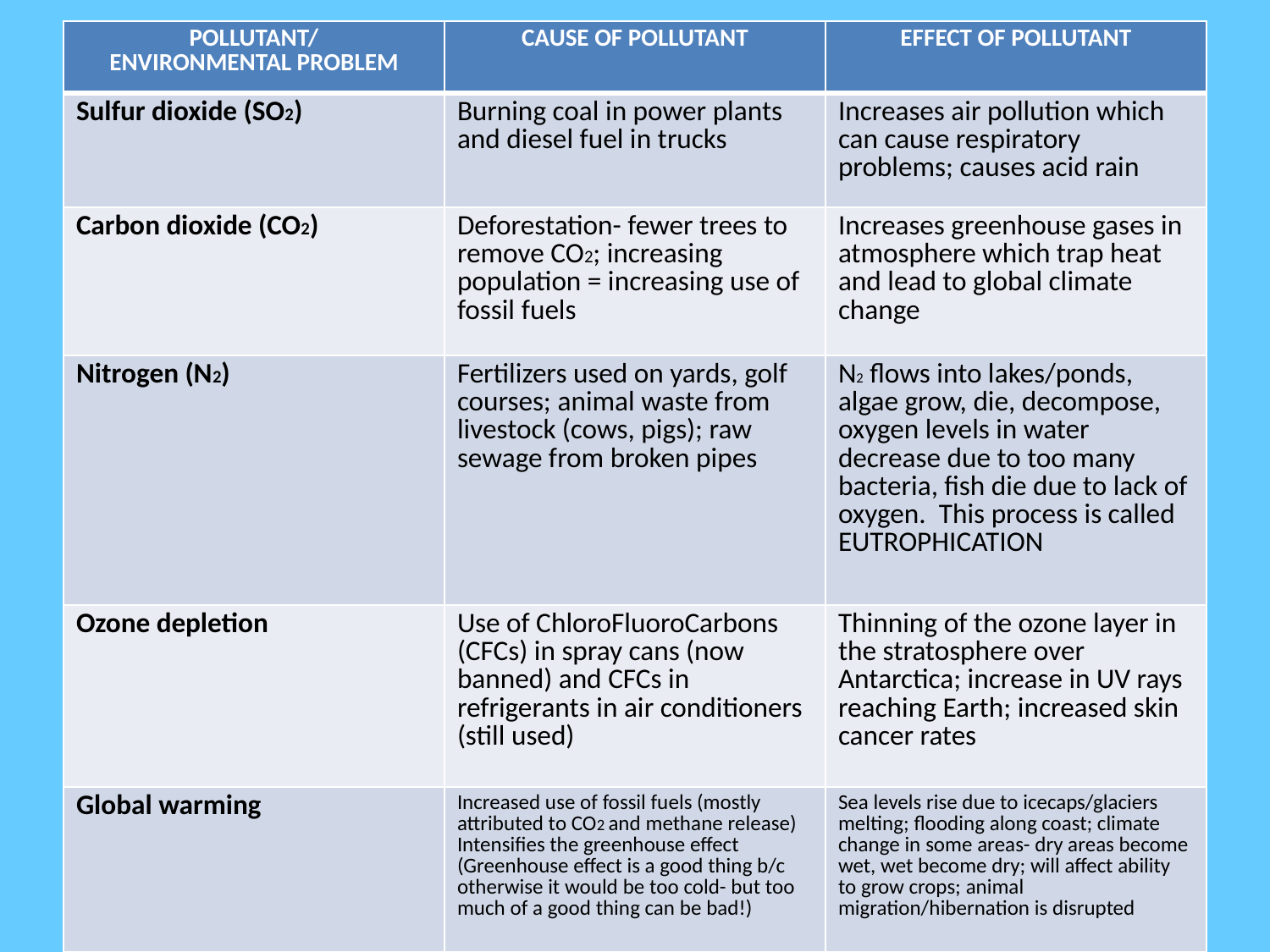

| POLLUTANT/ ENVIRONMENTAL PROBLEM | CAUSE OF POLLUTANT | EFFECT OF POLLUTANT |
| --- | --- | --- |
| Sulfur dioxide (SO2) | Burning coal in power plants and diesel fuel in trucks | Increases air pollution which can cause respiratory problems; causes acid rain |
| Carbon dioxide (CO2) | Deforestation- fewer trees to remove CO2; increasing population = increasing use of fossil fuels | Increases greenhouse gases in atmosphere which trap heat and lead to global climate change |
| Nitrogen (N2) | Fertilizers used on yards, golf courses; animal waste from livestock (cows, pigs); raw sewage from broken pipes | N2 flows into lakes/ponds, algae grow, die, decompose, oxygen levels in water decrease due to too many bacteria, fish die due to lack of oxygen. This process is called EUTROPHICATION |
| Ozone depletion | Use of ChloroFluoroCarbons (CFCs) in spray cans (now banned) and CFCs in refrigerants in air conditioners (still used) | Thinning of the ozone layer in the stratosphere over Antarctica; increase in UV rays reaching Earth; increased skin cancer rates |
| Global warming | Increased use of fossil fuels (mostly attributed to CO2 and methane release) Intensifies the greenhouse effect (Greenhouse effect is a good thing b/c otherwise it would be too cold- but too much of a good thing can be bad!) | Sea levels rise due to icecaps/glaciers melting; flooding along coast; climate change in some areas- dry areas become wet, wet become dry; will affect ability to grow crops; animal migration/hibernation is disrupted |